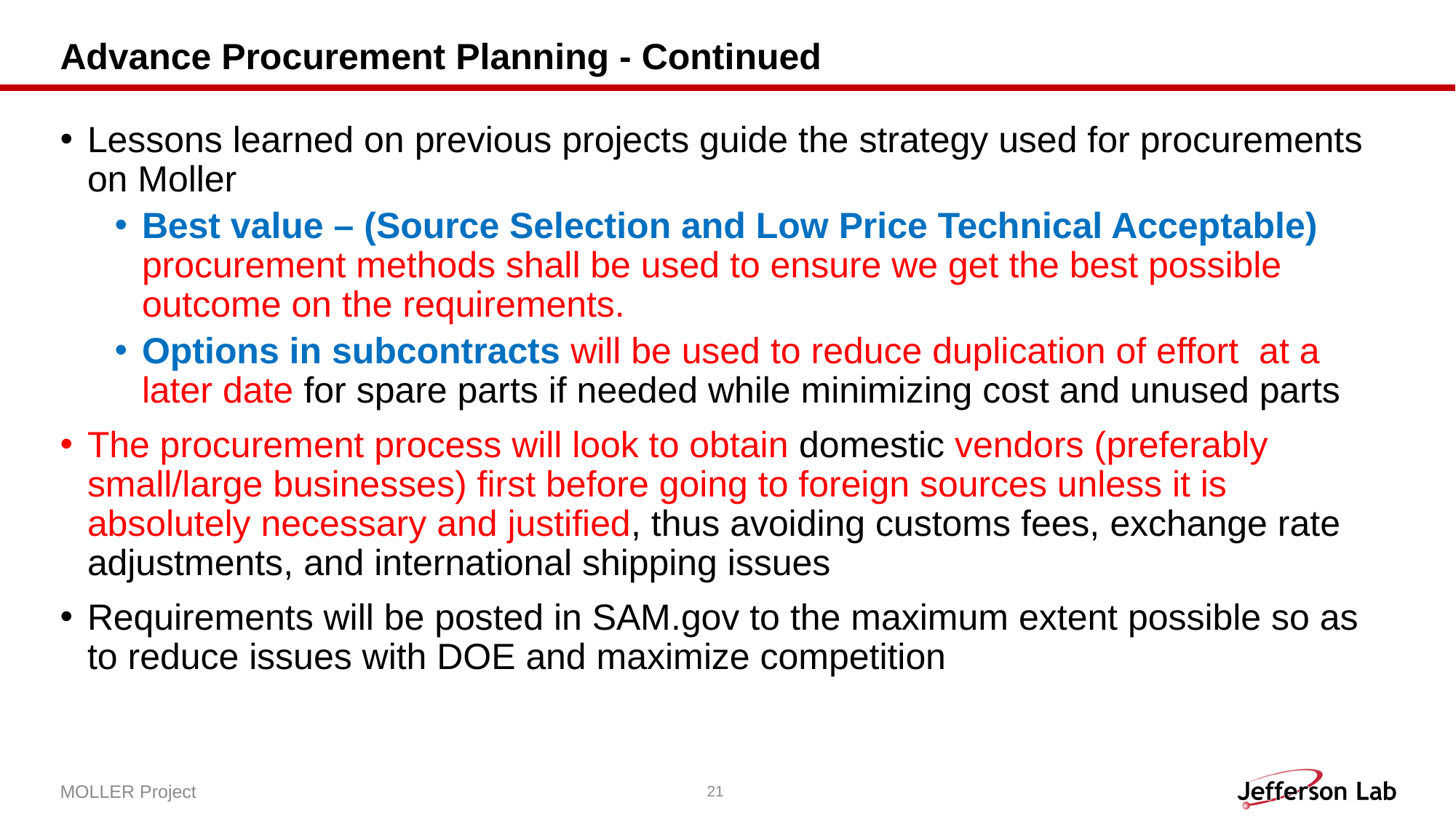

# Advance Procurement Planning - Continued
Lessons learned on previous projects guide the strategy used for procurements on Moller
Best value – (Source Selection and Low Price Technical Acceptable) procurement methods shall be used to ensure we get the best possible outcome on the requirements.
Options in subcontracts will be used to reduce duplication of effort  at a later date for spare parts if needed while minimizing cost and unused parts
The procurement process will look to obtain domestic vendors (preferably small/large businesses) first before going to foreign sources unless it is absolutely necessary and justified, thus avoiding customs fees, exchange rate adjustments, and international shipping issues
Requirements will be posted in SAM.gov to the maximum extent possible so as to reduce issues with DOE and maximize competition

MOLLER Project
21